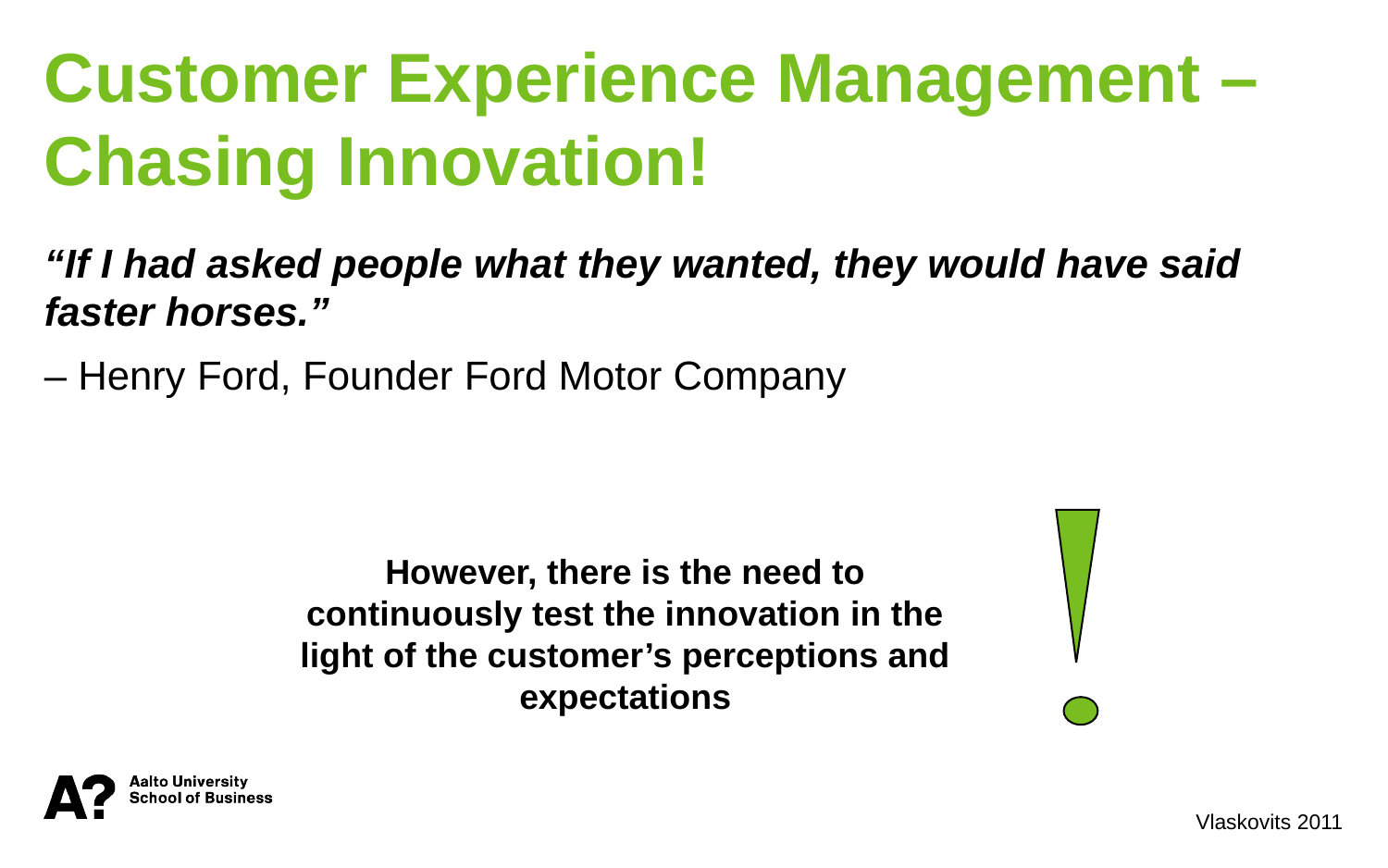

Customer Experience Management – Chasing Innovation!
“If I had asked people what they wanted, they would have said faster horses.”
– Henry Ford, Founder Ford Motor Company

However, there is the need to continuously test the innovation in the light of the customer’s perceptions and expectations
Vlaskovits 2011